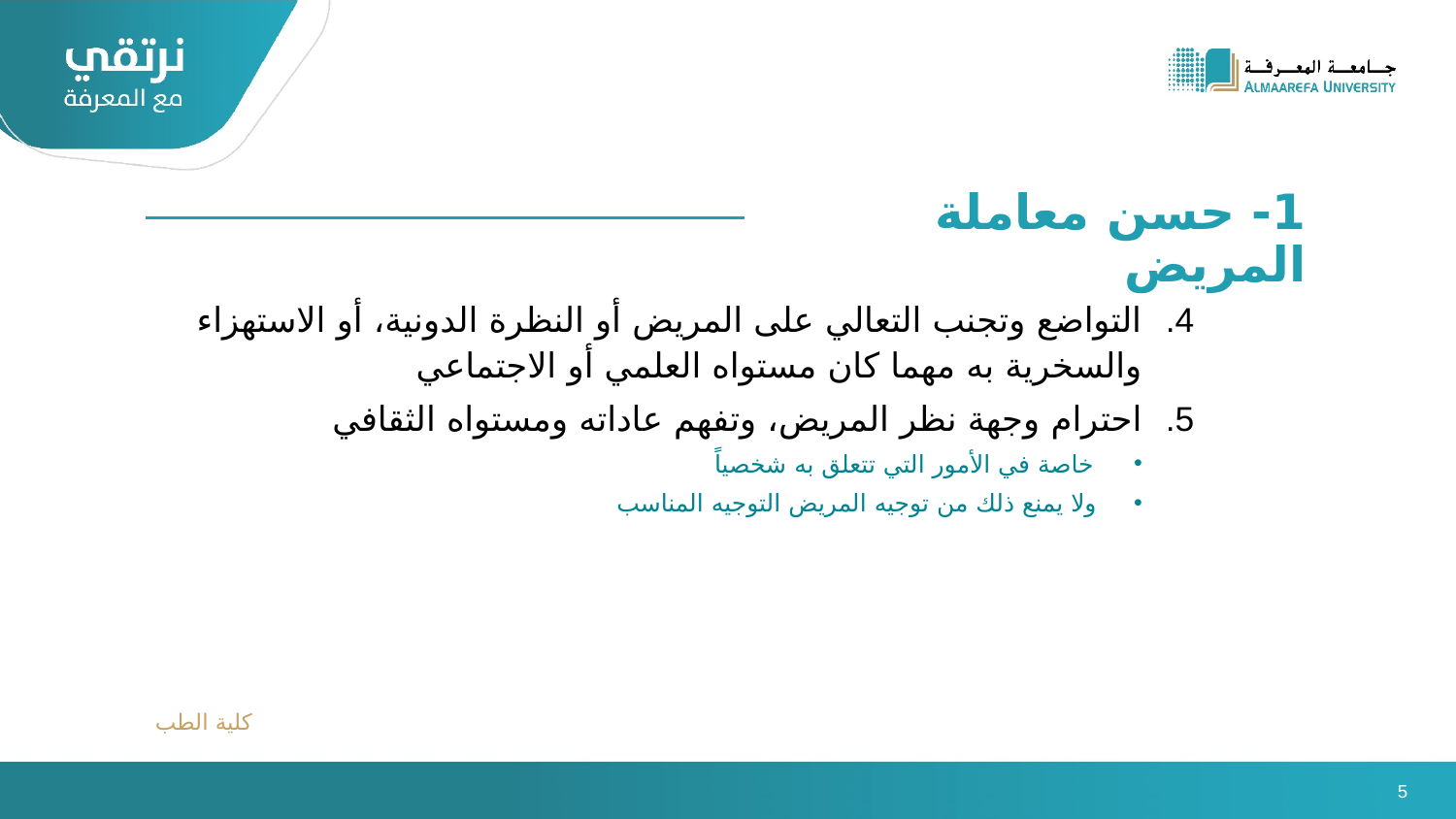

1- حسن معاملة المريض
التواضع وتجنب التعالي على المريض أو النظرة الدونية، أو الاستهزاء والسخرية به مهما كان مستواه العلمي أو الاجتماعي
احترام وجهة نظر المريض، وتفهم عاداته ومستواه الثقافي
خاصة في الأمور التي تتعلق به شخصياً
ولا يمنع ذلك من توجيه المريض التوجيه المناسب

كلية الطب